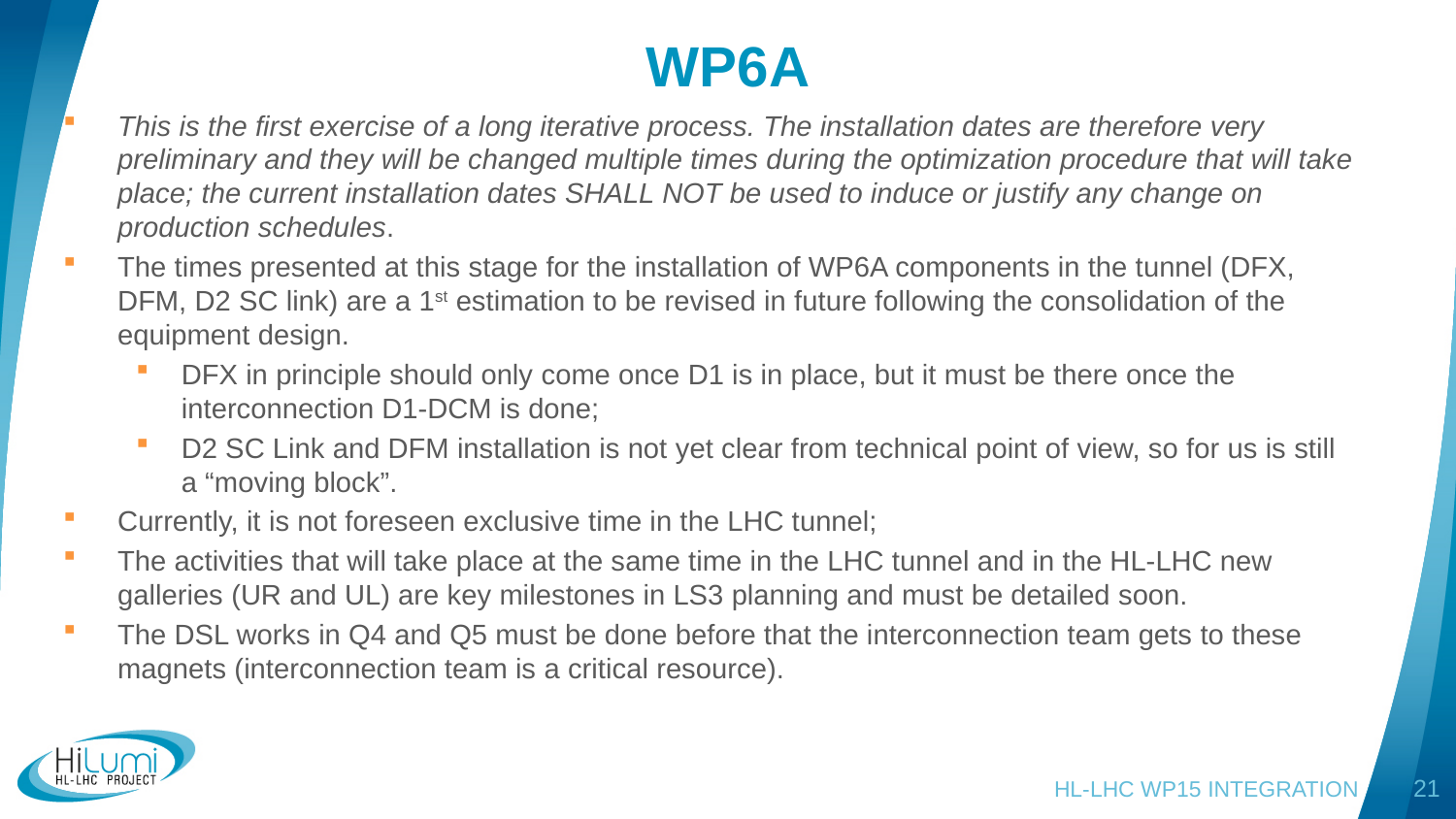

# WP6A
This is the first exercise of a long iterative process. The installation dates are therefore very preliminary and they will be changed multiple times during the optimization procedure that will take place; the current installation dates SHALL NOT be used to induce or justify any change on production schedules.
The times presented at this stage for the installation of WP6A components in the tunnel (DFX, DFM, D2 SC link) are a 1st estimation to be revised in future following the consolidation of the equipment design.
DFX in principle should only come once D1 is in place, but it must be there once the interconnection D1-DCM is done;
D2 SC Link and DFM installation is not yet clear from technical point of view, so for us is still a “moving block”.
Currently, it is not foreseen exclusive time in the LHC tunnel;
The activities that will take place at the same time in the LHC tunnel and in the HL-LHC new galleries (UR and UL) are key milestones in LS3 planning and must be detailed soon.
The DSL works in Q4 and Q5 must be done before that the interconnection team gets to these magnets (interconnection team is a critical resource).

21
HL-LHC WP15 INTEGRATION